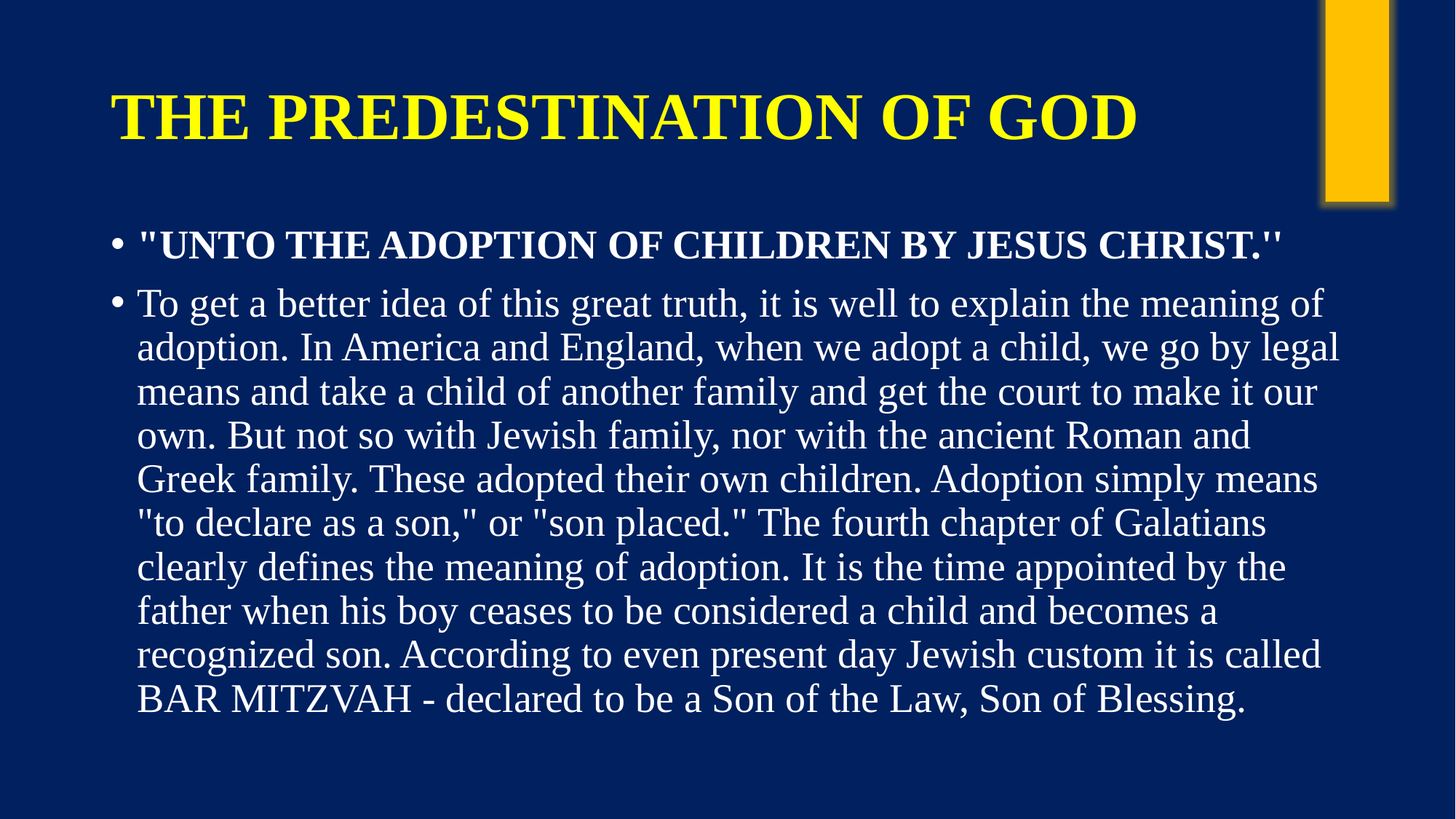

# THE PREDESTINATION OF GOD
"UNTO THE ADOPTION OF CHILDREN BY JESUS CHRIST.''
To get a better idea of this great truth, it is well to explain the meaning of adoption. In America and England, when we adopt a child, we go by legal means and take a child of another family and get the court to make it our own. But not so with Jewish family, nor with the ancient Roman and Greek family. These adopted their own children. Adoption simply means "to declare as a son," or "son placed." The fourth chapter of Galatians clearly defines the meaning of adoption. It is the time appointed by the father when his boy ceases to be considered a child and becomes a recognized son. According to even present day Jewish custom it is called BAR MITZVAH - declared to be a Son of the Law, Son of Blessing.